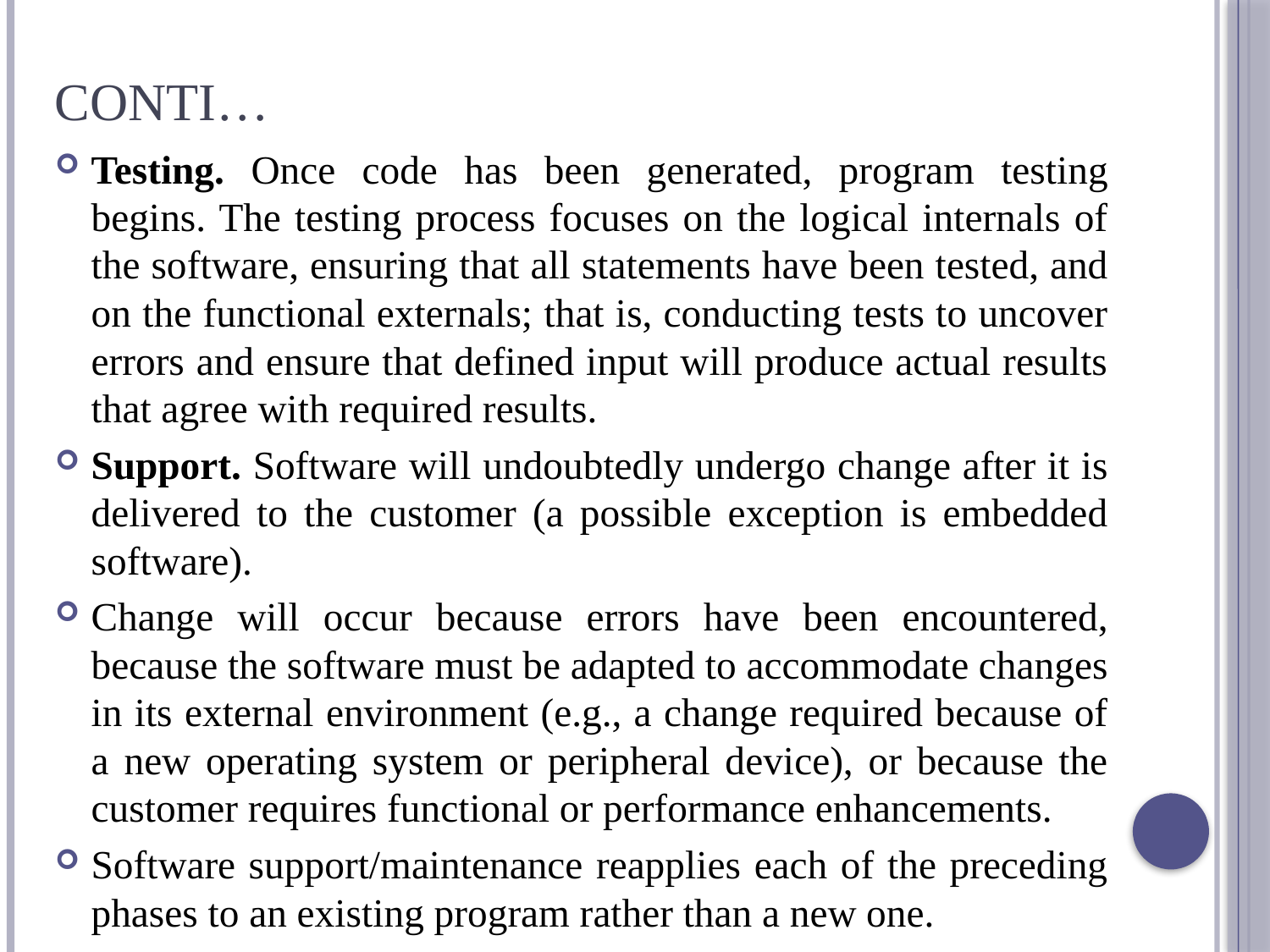

# Conti…
Testing. Once code has been generated, program testing begins. The testing process focuses on the logical internals of the software, ensuring that all statements have been tested, and on the functional externals; that is, conducting tests to uncover errors and ensure that defined input will produce actual results that agree with required results.
Support. Software will undoubtedly undergo change after it is delivered to the customer (a possible exception is embedded software).
Change will occur because errors have been encountered, because the software must be adapted to accommodate changes in its external environment (e.g., a change required because of a new operating system or peripheral device), or because the customer requires functional or performance enhancements.
Software support/maintenance reapplies each of the preceding phases to an existing program rather than a new one.